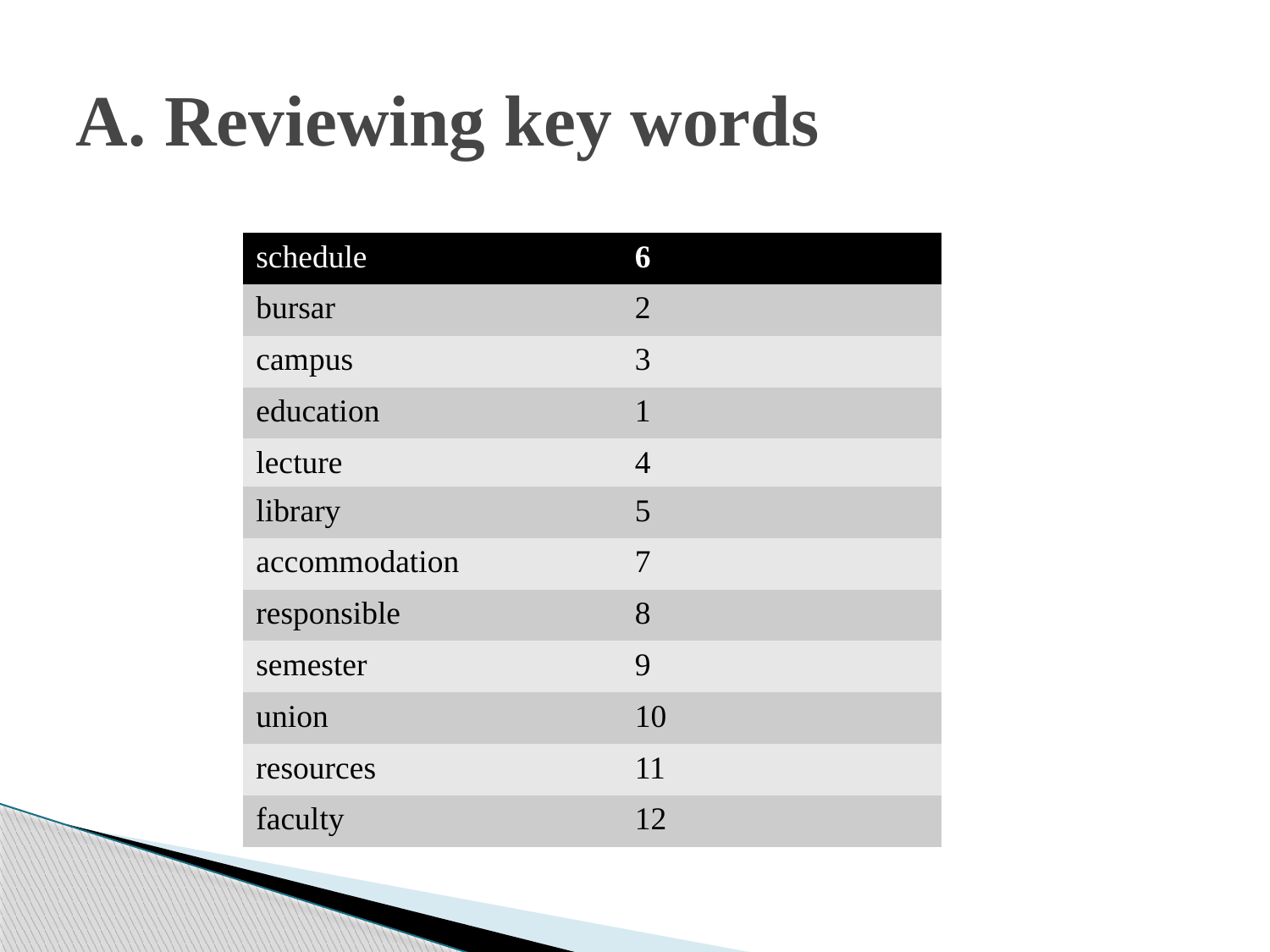

# A. Reviewing key words
| schedule | 6 |
| --- | --- |
| bursar | 2 |
| campus | 3 |
| education | 1 |
| lecture | 4 |
| library | 5 |
| accommodation | 7 |
| responsible | 8 |
| semester | 9 |
| union | 10 |
| resources | 11 |
| faculty | 12 |